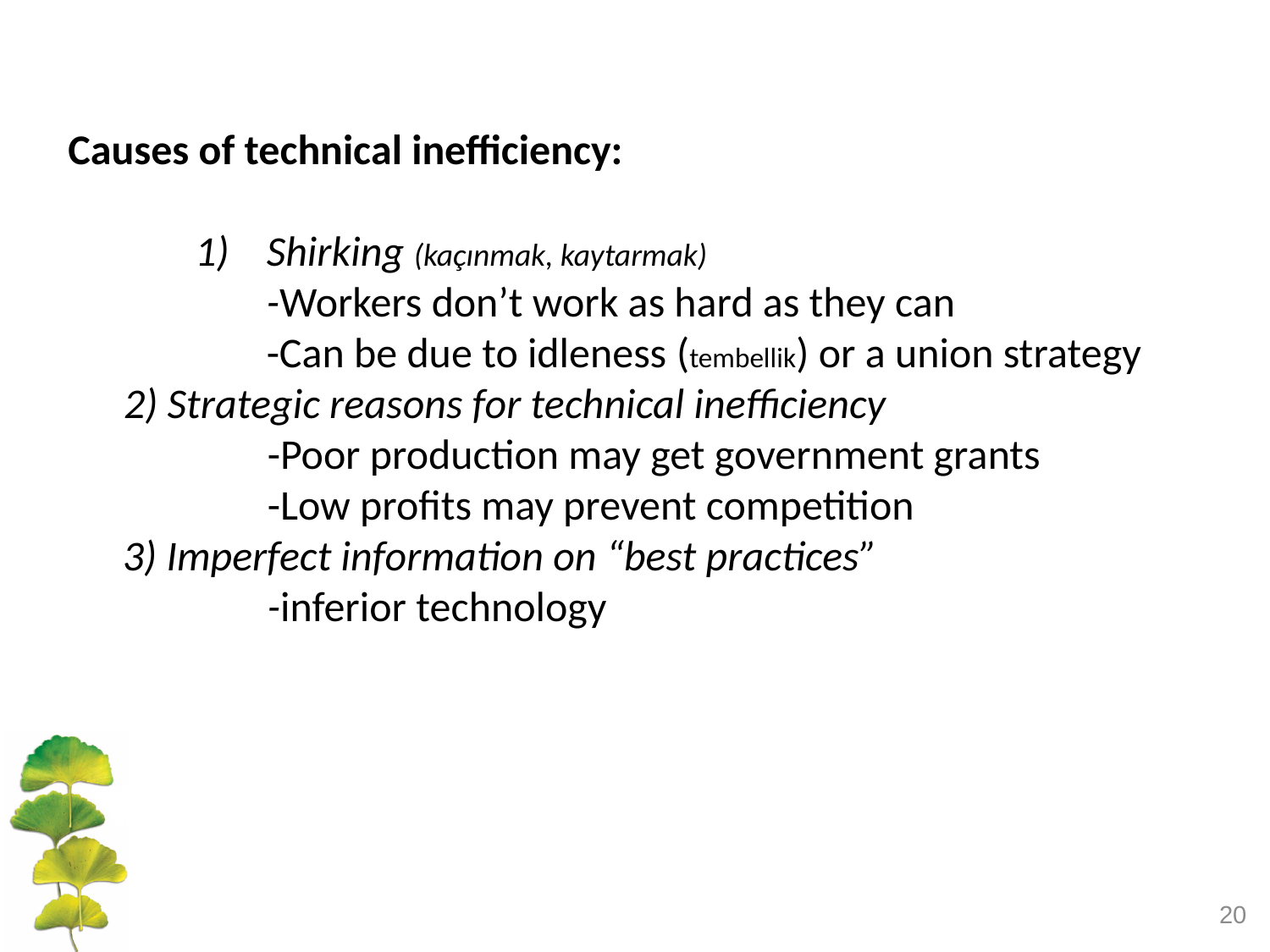

Causes of technical inefficiency:

Shirking (kaçınmak, kaytarmak)
	-Workers don’t work as hard as they can
	-Can be due to idleness (tembellik) or a union strategy
2) Strategic reasons for technical inefficiency
	-Poor production may get government grants
	-Low profits may prevent competition
3) Imperfect information on “best practices”
	-inferior technology

20